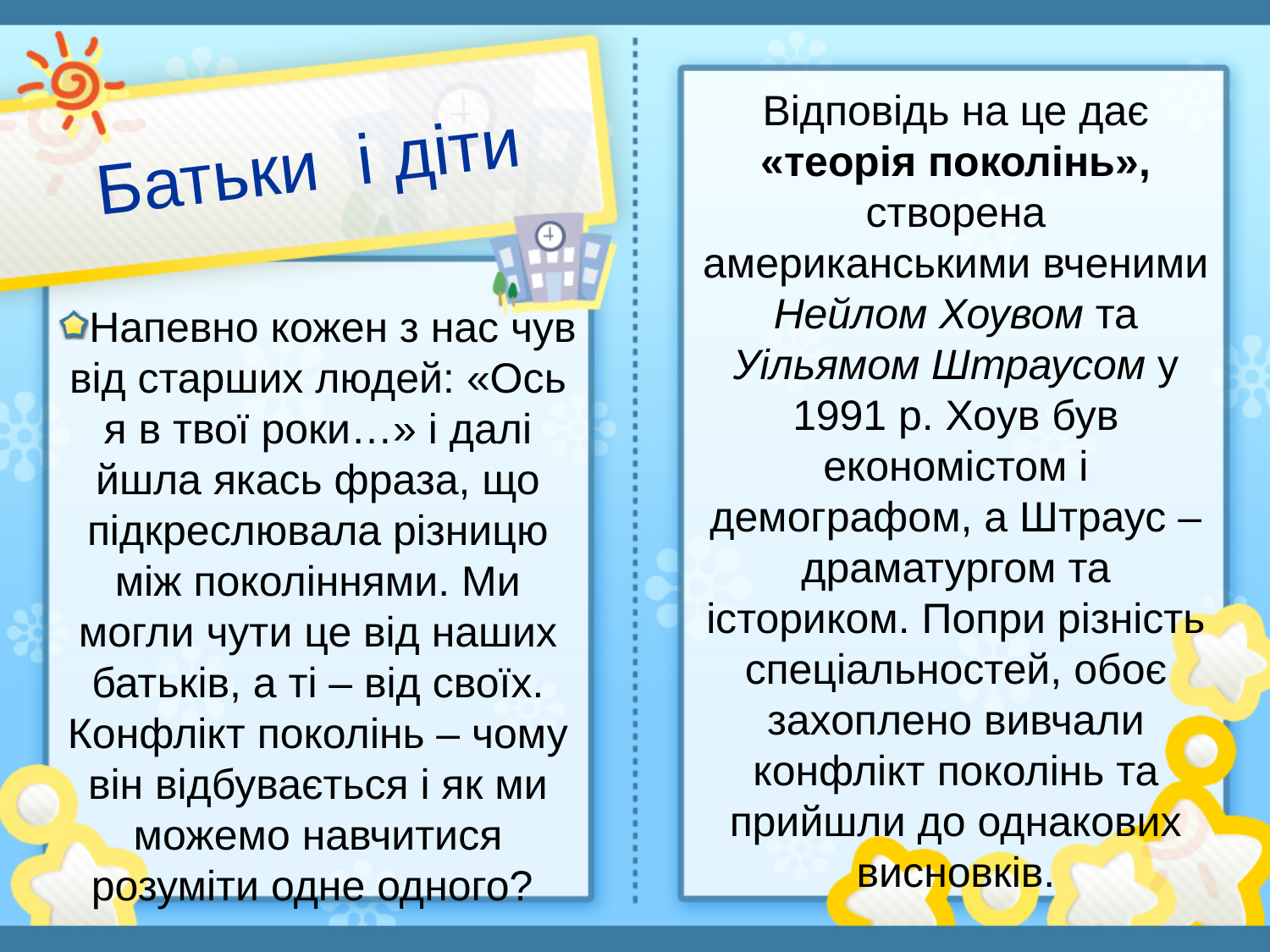

Відповідь на це дає «теорія поколінь», створена американськими вченими Нейлом Хоувом та Уільямом Штраусом у 1991 р. Хоув був економістом і демографом, а Штраус – драматургом та істориком. Попри різність спеціальностей, обоє захоплено вивчали конфлікт поколінь та прийшли до однакових висновків.
# Батьки  і діти
Напевно кожен з нас чув від старших людей: «Ось я в твої роки…» і далі йшла якась фраза, що підкреслювала різницю між поколіннями. Ми могли чути це від наших батьків, а ті – від своїх. Конфлікт поколінь – чому він відбувається і як ми можемо навчитися розуміти одне одного?